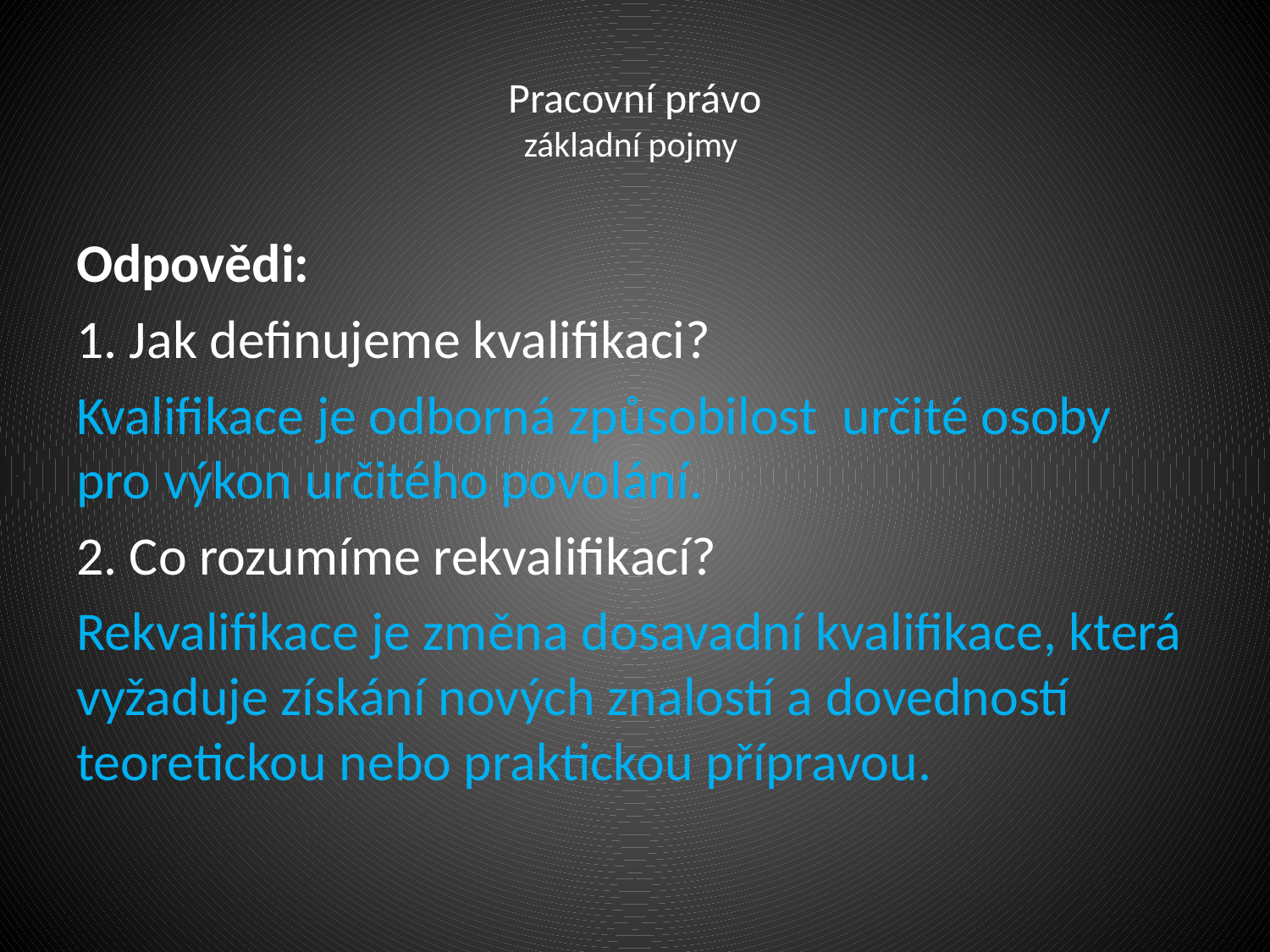

# Pracovní právo základní pojmy
Odpovědi:
1. Jak definujeme kvalifikaci?
Kvalifikace je odborná způsobilost  určité osoby pro výkon určitého povolání.
2. Co rozumíme rekvalifikací?
Rekvalifikace je změna dosavadní kvalifikace, která vyžaduje získání nových znalostí a dovedností teoretickou nebo praktickou přípravou.